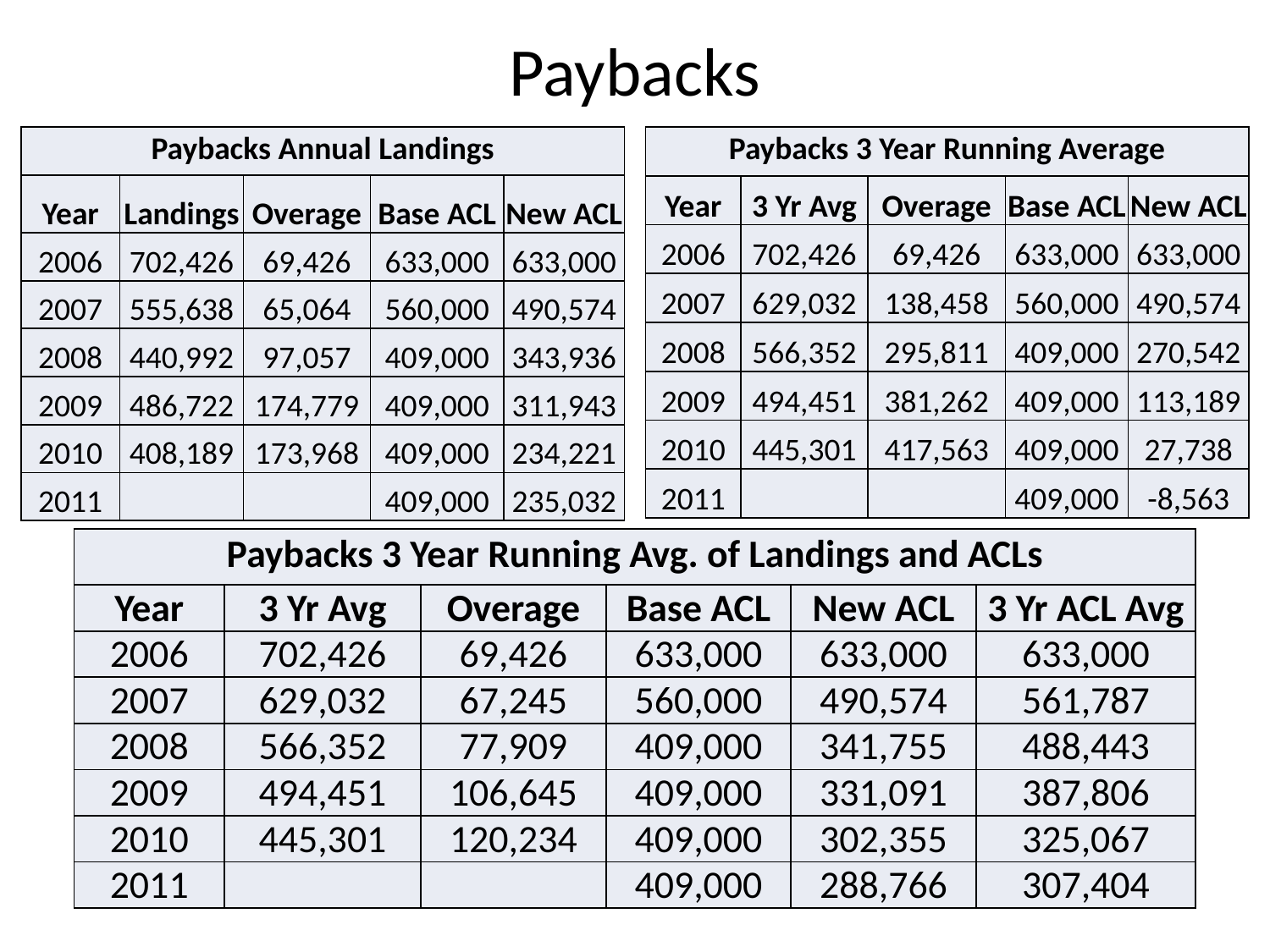

# Paybacks
| Paybacks 3 Year Running Average |  |  |  |  |
| --- | --- | --- | --- | --- |
| Year | 3 Yr Avg | Overage | Base ACL | New ACL |
| 2006 | 702,426 | 69,426 | 633,000 | 633,000 |
| 2007 | 629,032 | 138,458 | 560,000 | 490,574 |
| 2008 | 566,352 | 295,811 | 409,000 | 270,542 |
| 2009 | 494,451 | 381,262 | 409,000 | 113,189 |
| 2010 | 445,301 | 417,563 | 409,000 | 27,738 |
| 2011 |  |  | 409,000 | -8,563 |
| Paybacks Annual Landings |  |  |  |  |
| --- | --- | --- | --- | --- |
| Year | Landings | Overage | Base ACL | New ACL |
| 2006 | 702,426 | 69,426 | 633,000 | 633,000 |
| 2007 | 555,638 | 65,064 | 560,000 | 490,574 |
| 2008 | 440,992 | 97,057 | 409,000 | 343,936 |
| 2009 | 486,722 | 174,779 | 409,000 | 311,943 |
| 2010 | 408,189 | 173,968 | 409,000 | 234,221 |
| 2011 |  |  | 409,000 | 235,032 |
| Paybacks 3 Year Running Avg. of Landings and ACLs |  |  |  |  |  |
| --- | --- | --- | --- | --- | --- |
| Year | 3 Yr Avg | Overage | Base ACL | New ACL | 3 Yr ACL Avg |
| 2006 | 702,426 | 69,426 | 633,000 | 633,000 | 633,000 |
| 2007 | 629,032 | 67,245 | 560,000 | 490,574 | 561,787 |
| 2008 | 566,352 | 77,909 | 409,000 | 341,755 | 488,443 |
| 2009 | 494,451 | 106,645 | 409,000 | 331,091 | 387,806 |
| 2010 | 445,301 | 120,234 | 409,000 | 302,355 | 325,067 |
| 2011 |  |  | 409,000 | 288,766 | 307,404 |